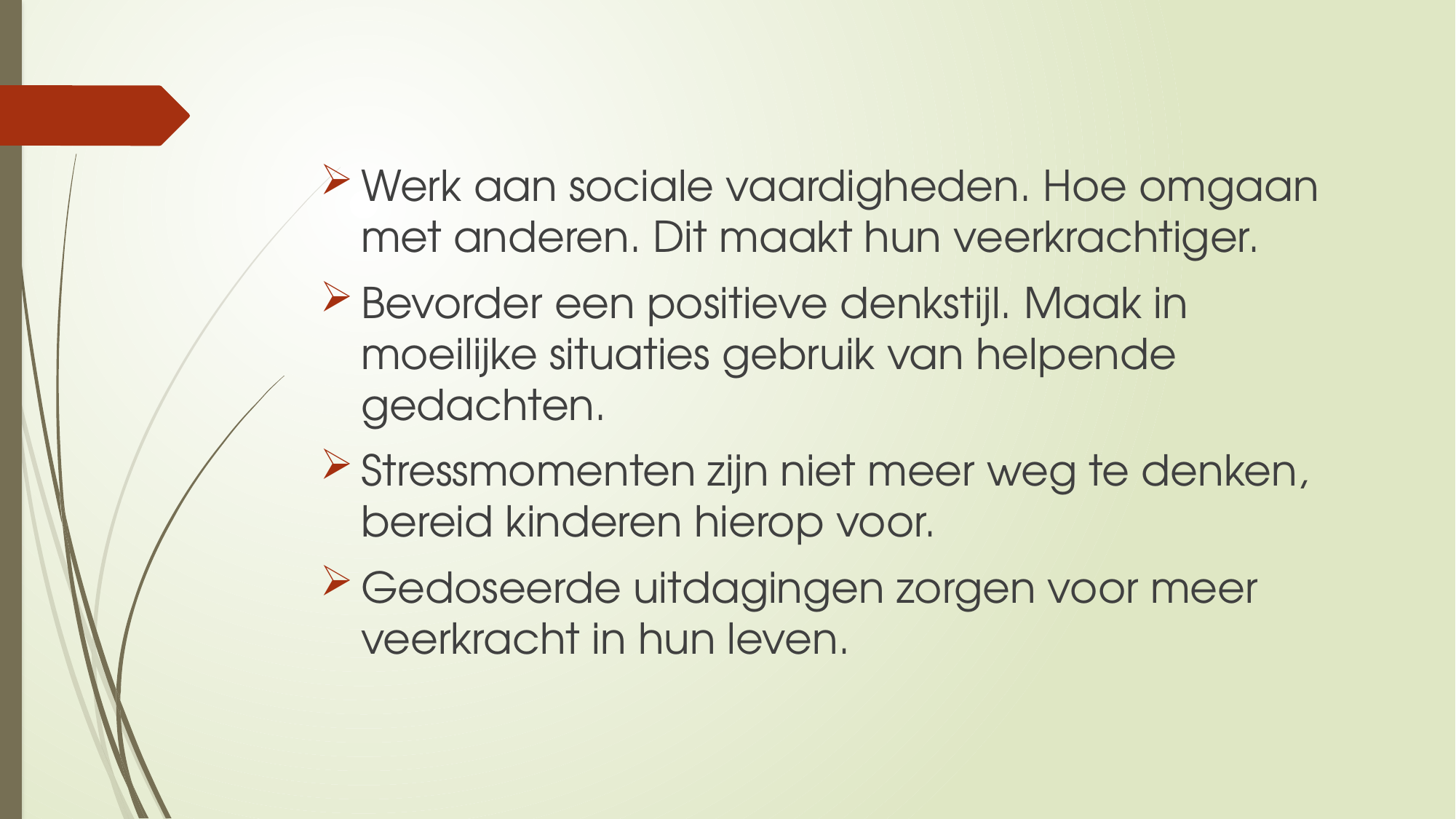

#
Werk aan sociale vaardigheden. Hoe omgaan met anderen. Dit maakt hun veerkrachtiger.
Bevorder een positieve denkstijl. Maak in moeilijke situaties gebruik van helpende gedachten.
Stressmomenten zijn niet meer weg te denken, bereid kinderen hierop voor.
Gedoseerde uitdagingen zorgen voor meer veerkracht in hun leven.